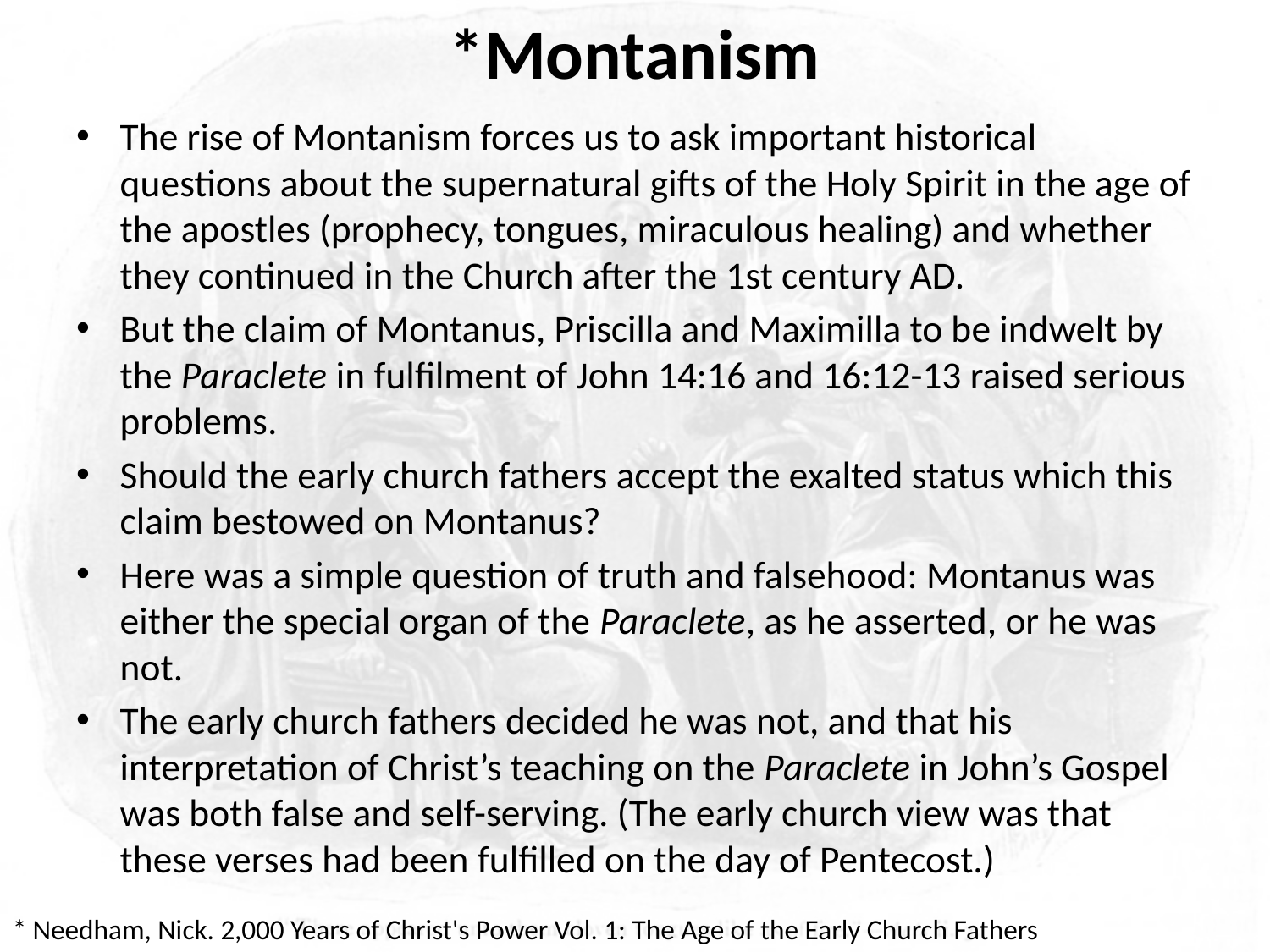

# *Montanism
The rise of Montanism forces us to ask important historical questions about the supernatural gifts of the Holy Spirit in the age of the apostles (prophecy, tongues, miraculous healing) and whether they continued in the Church after the 1st century AD.
But the claim of Montanus, Priscilla and Maximilla to be indwelt by the Paraclete in fulfilment of John 14:16 and 16:12-13 raised serious problems.
Should the early church fathers accept the exalted status which this claim bestowed on Montanus?
Here was a simple question of truth and falsehood: Montanus was either the special organ of the Paraclete, as he asserted, or he was not.
The early church fathers decided he was not, and that his interpretation of Christ’s teaching on the Paraclete in John’s Gospel was both false and self-serving. (The early church view was that these verses had been fulfilled on the day of Pentecost.)

* Needham, Nick. 2,000 Years of Christ's Power Vol. 1: The Age of the Early Church Fathers